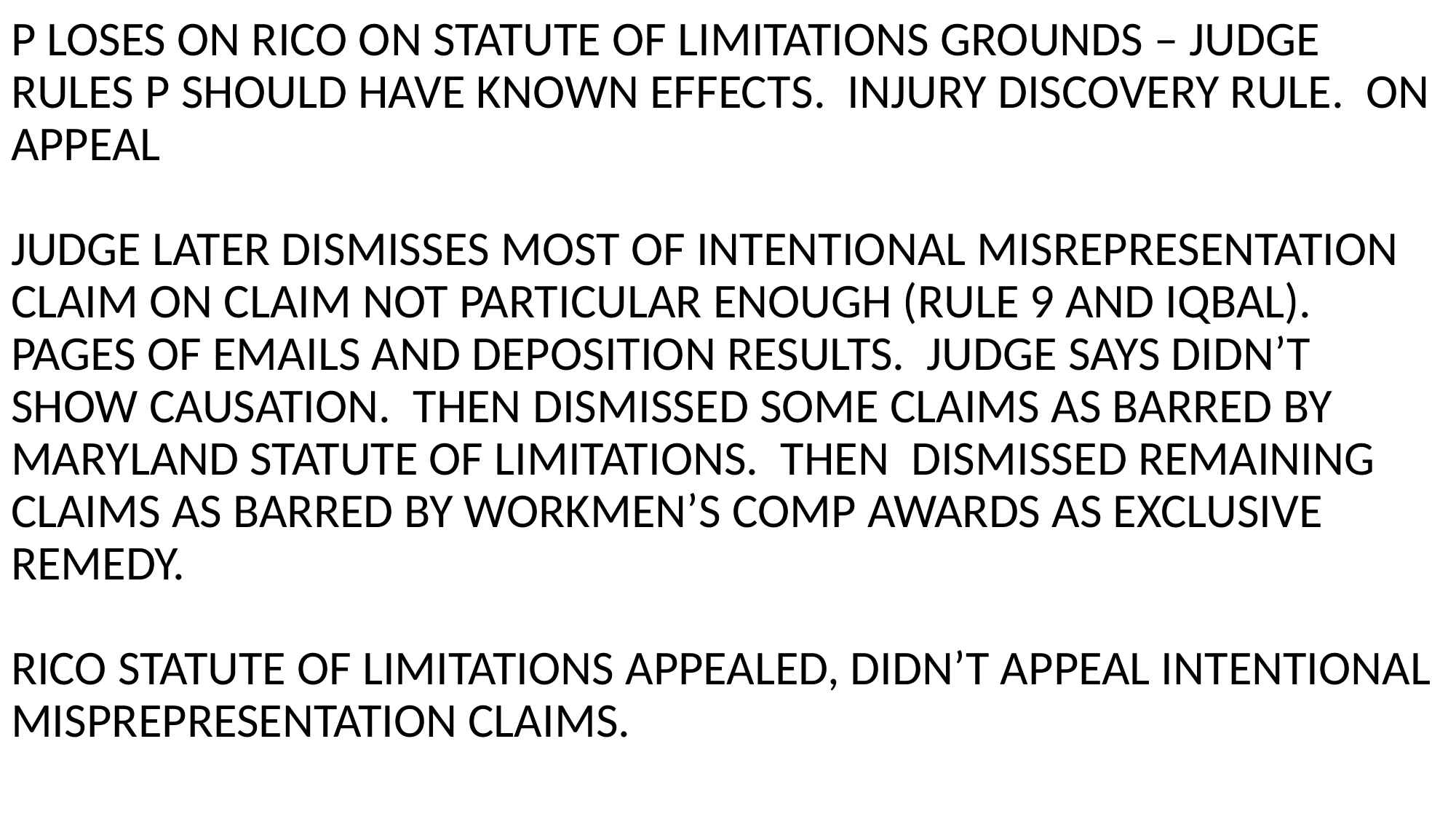

# P LOSES ON RICO ON STATUTE OF LIMITATIONS GROUNDS – JUDGE RULES P SHOULD HAVE KNOWN EFFECTS.  INJURY DISCOVERY RULE.  ON APPEAL JUDGE LATER DISMISSES MOST OF INTENTIONAL MISREPRESENTATION CLAIM ON CLAIM NOT PARTICULAR ENOUGH (RULE 9 AND IQBAL).  PAGES OF EMAILS AND DEPOSITION RESULTS.  JUDGE SAYS DIDN’T SHOW CAUSATION.  THEN DISMISSED SOME CLAIMS AS BARRED BY MARYLAND STATUTE OF LIMITATIONS.  THEN  DISMISSED REMAINING CLAIMS AS BARRED BY WORKMEN’S COMP AWARDS AS EXCLUSIVE REMEDY. RICO STATUTE OF LIMITATIONS APPEALED, DIDN’T APPEAL INTENTIONAL MISPREPRESENTATION CLAIMS.